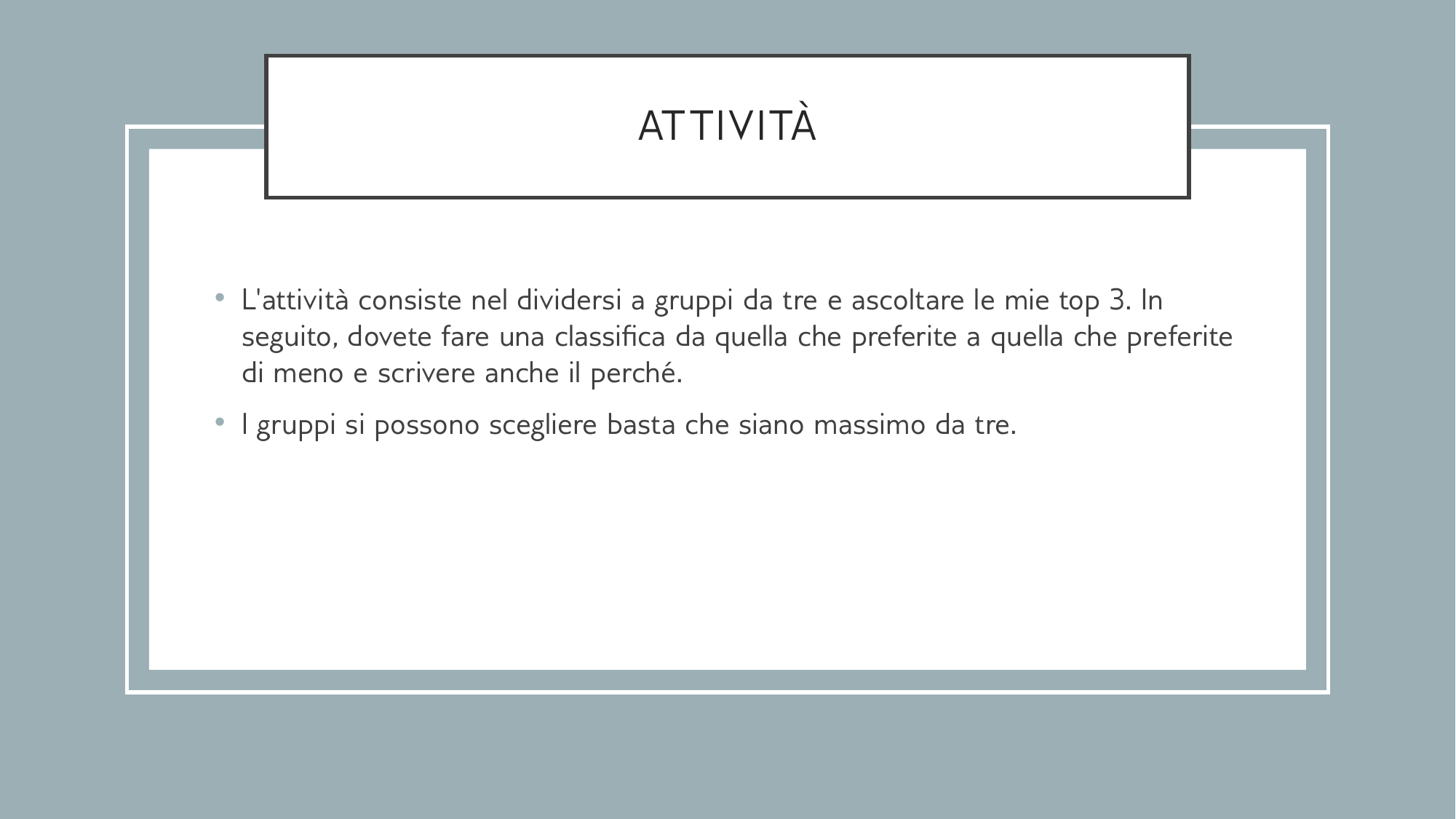

# attività

L'attività consiste nel dividersi a gruppi da tre e ascoltare le mie top 3. In seguito, dovete fare una classifica da quella che preferite a quella che preferite di meno e scrivere anche il perché.
I gruppi si possono scegliere basta che siano massimo da tre.